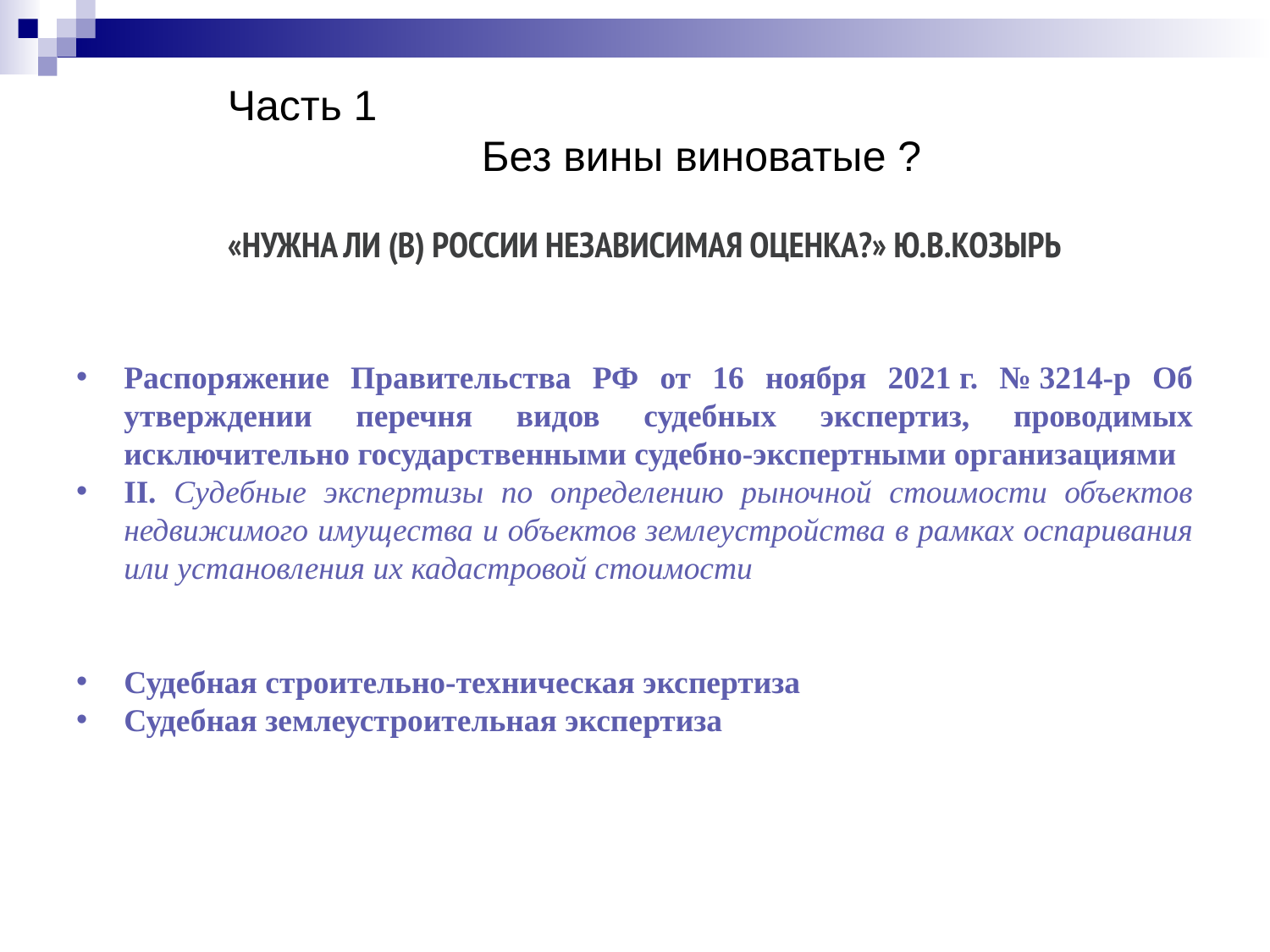

# Часть 1 Без вины виноватые ? «НУЖНА ЛИ (В) РОССИИ НЕЗАВИСИМАЯ ОЦЕНКА?» Ю.В.КОЗЫРЬ

Распоряжение Правительства РФ от 16 ноября 2021 г. № 3214-р Об утверждении перечня видов судебных экспертиз, проводимых исключительно государственными судебно-экспертными организациями
II. Судебные экспертизы по определению рыночной стоимости объектов недвижимого имущества и объектов землеустройства в рамках оспаривания или установления их кадастровой стоимости

Судебная строительно-техническая экспертиза
Судебная землеустроительная экспертиза